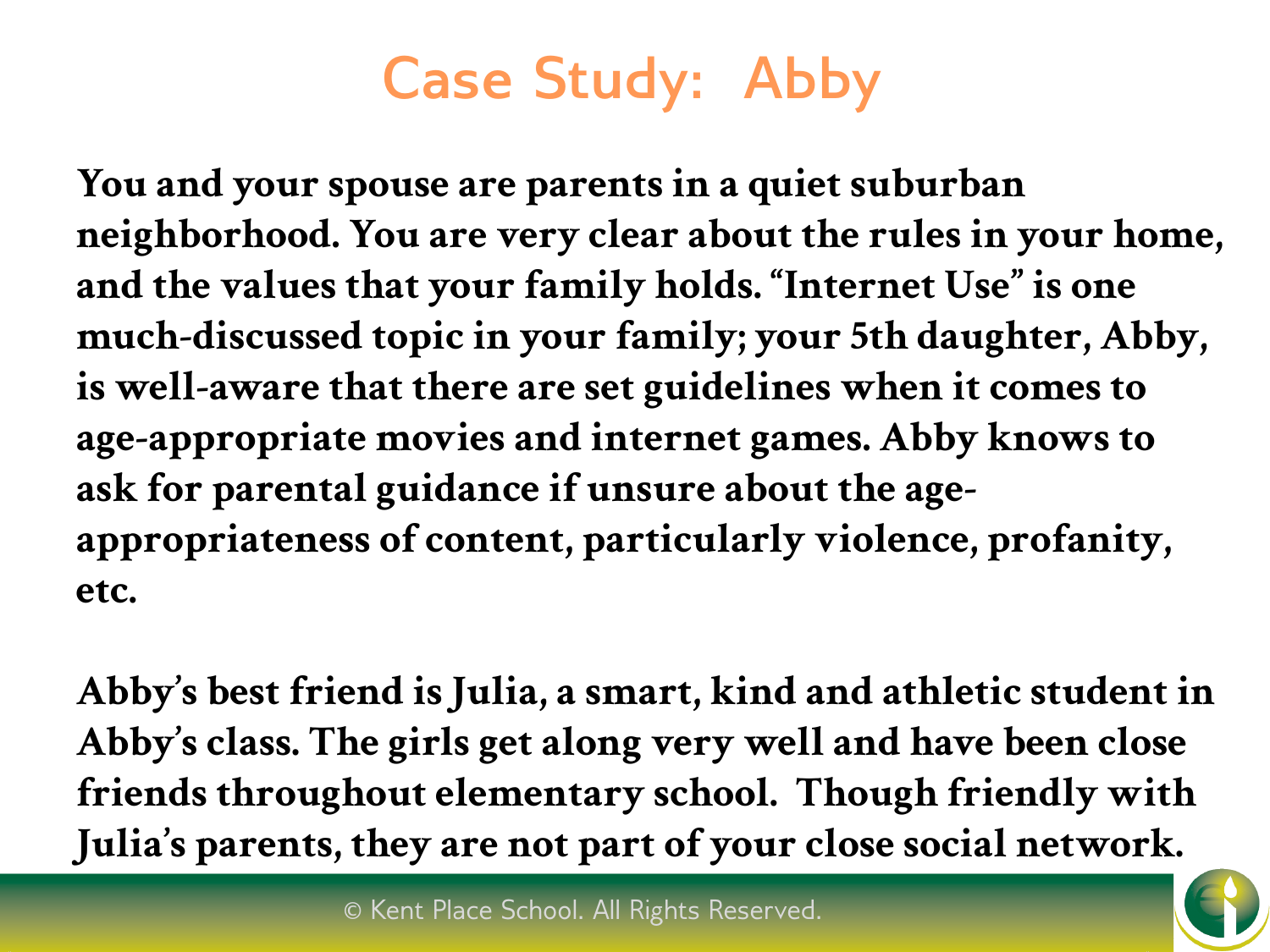

# Case Study:  Abby
You and your spouse are parents in a quiet suburban neighborhood. You are very clear about the rules in your home, and the values that your family holds. “Internet Use” is one much-discussed topic in your family; your 5th daughter, Abby, is well-aware that there are set guidelines when it comes to age-appropriate movies and internet games. Abby knows to ask for parental guidance if unsure about the age-appropriateness of content, particularly violence, profanity, etc.

Abby’s best friend is Julia, a smart, kind and athletic student in Abby’s class. The girls get along very well and have been close friends throughout elementary school.  Though friendly with Julia’s parents, they are not part of your close social network.

© Kent Place School. All Rights Reserved.